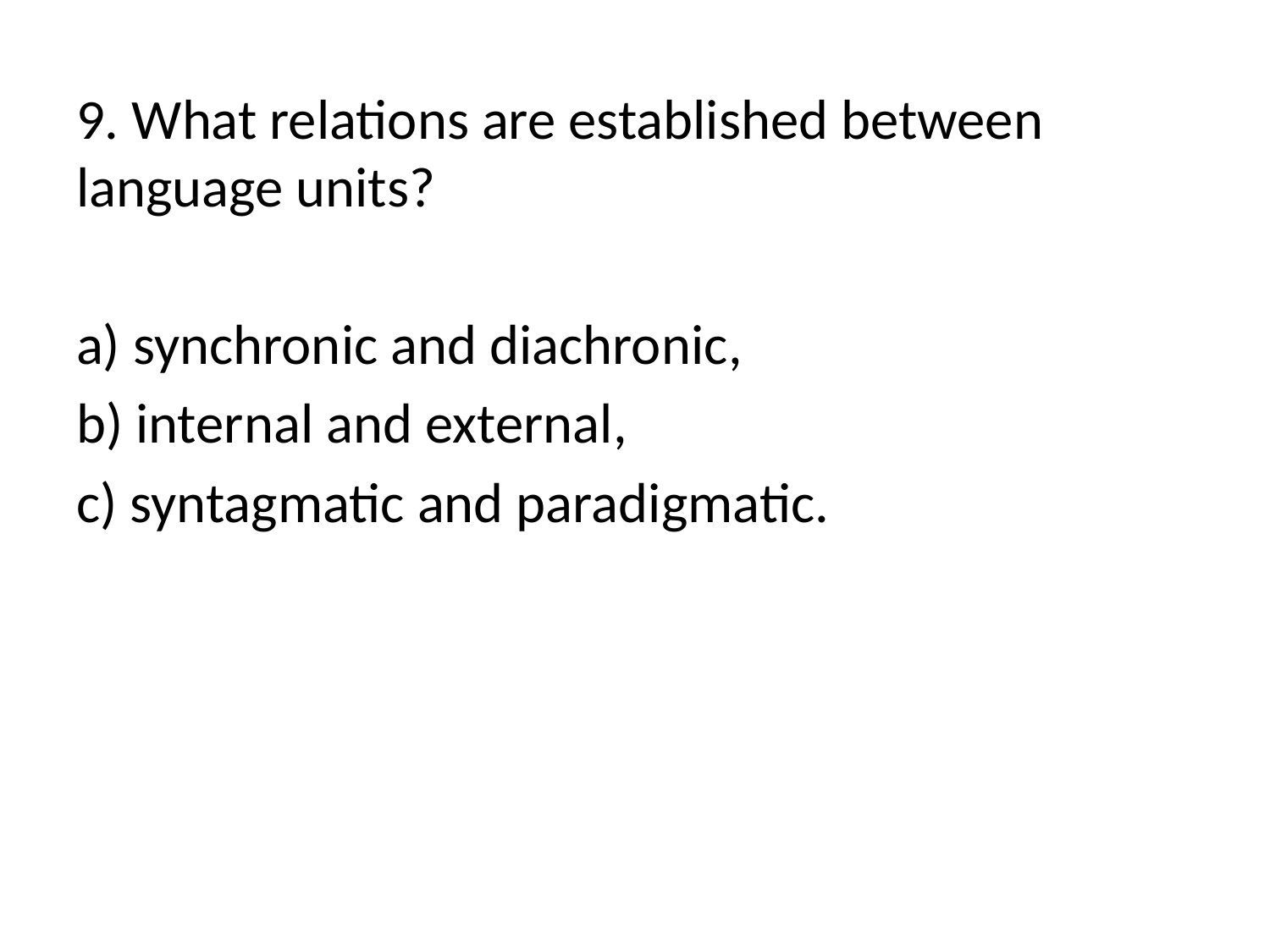

9. What relations are established between language units?

а) synchronic and diachronic,
b) internal and external,
c) syntagmatic and paradigmatic.